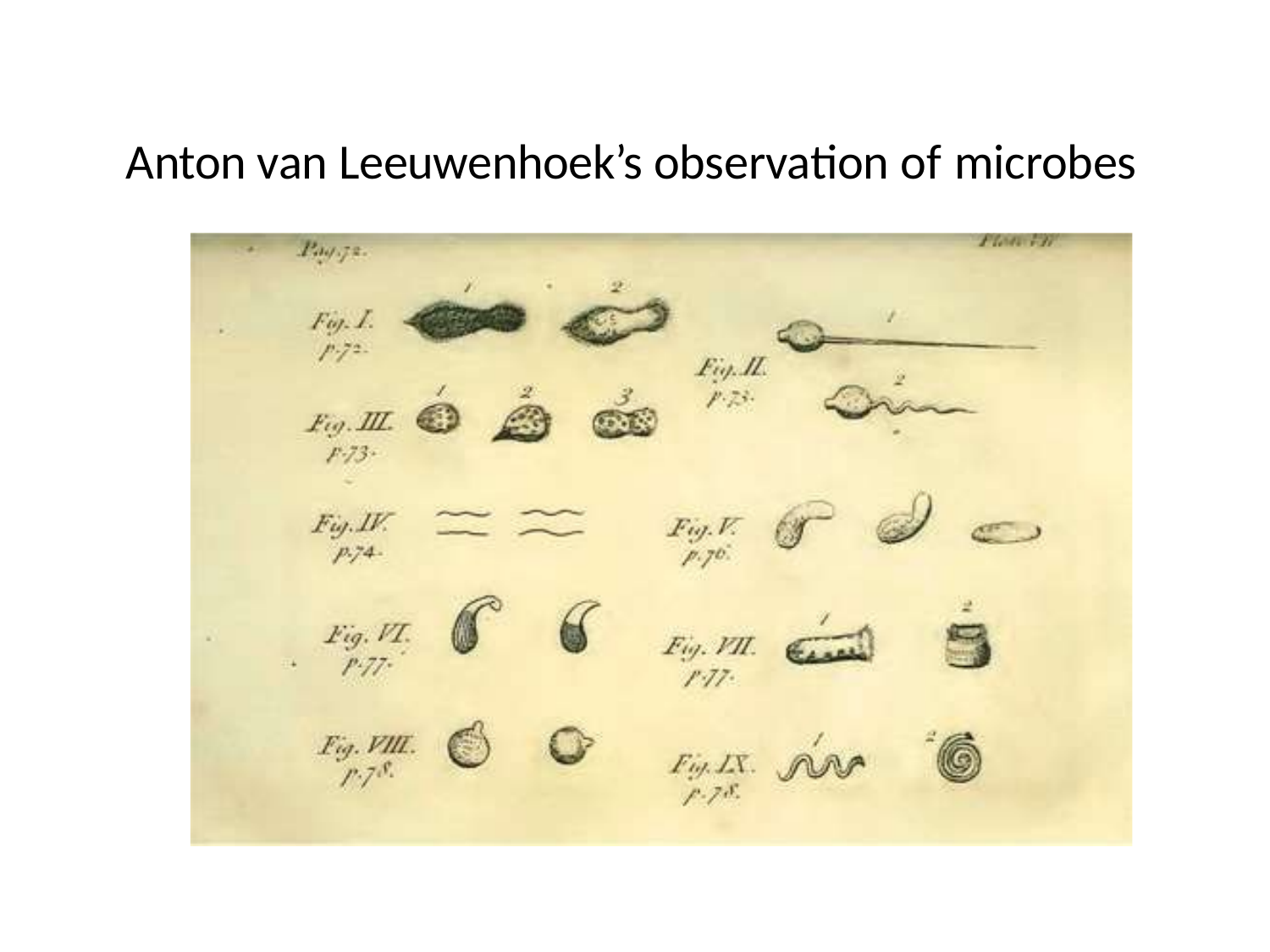

# Anton van Leeuwenhoek’s observation of microbes